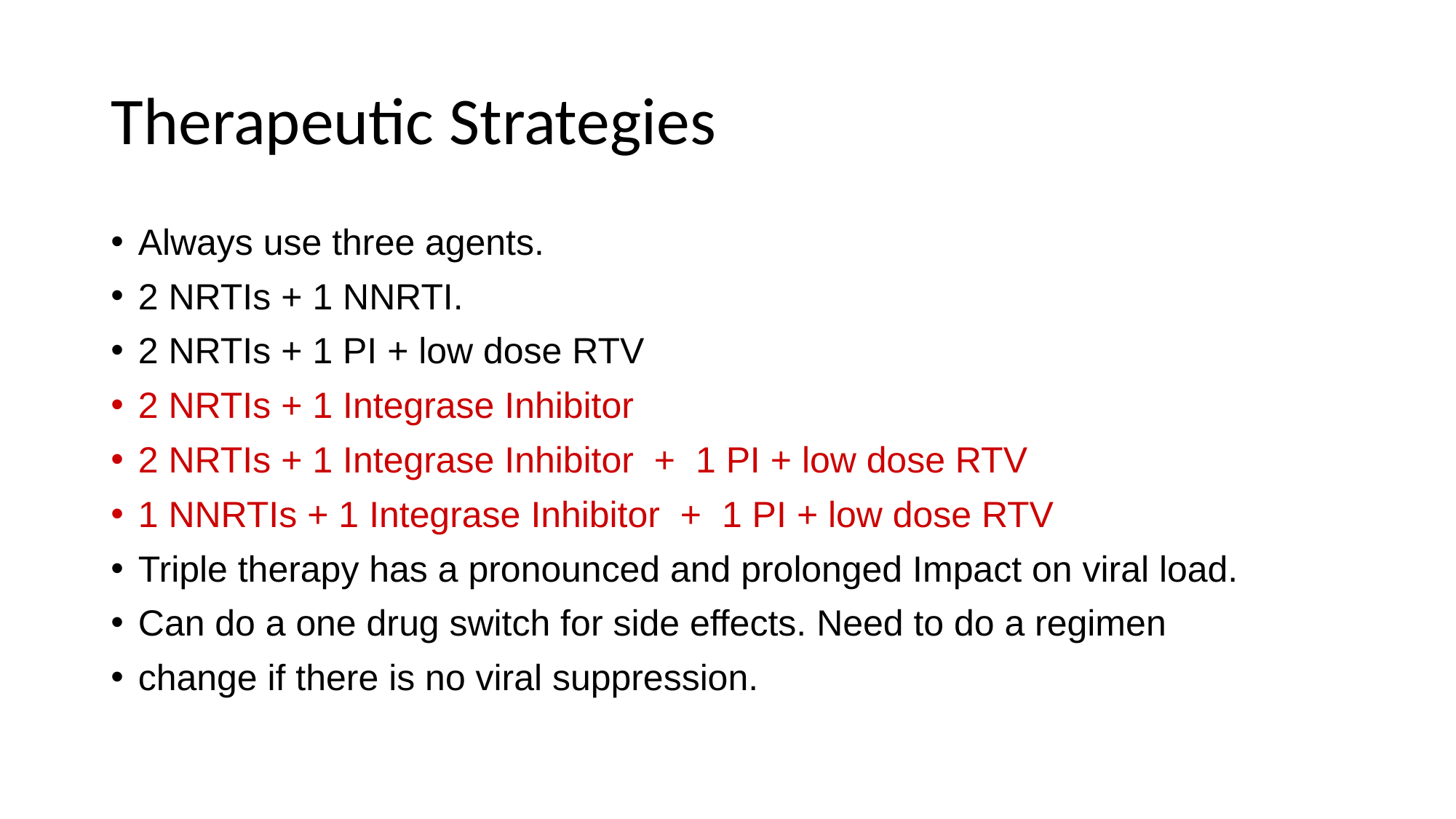

overall_1_131961098581929933 columns_1_131961098581929933
# Therapeutic Strategies
Always use three agents.
2 NRTIs + 1 NNRTI.
2 NRTIs + 1 PI + low dose RTV
2 NRTIs + 1 Integrase Inhibitor
2 NRTIs + 1 Integrase Inhibitor  +  1 PI + low dose RTV
1 NNRTIs + 1 Integrase Inhibitor  +  1 PI + low dose RTV
Triple therapy has a pronounced and prolonged Impact on viral load.
Can do a one drug switch for side effects. Need to do a regimen
change if there is no viral suppression.